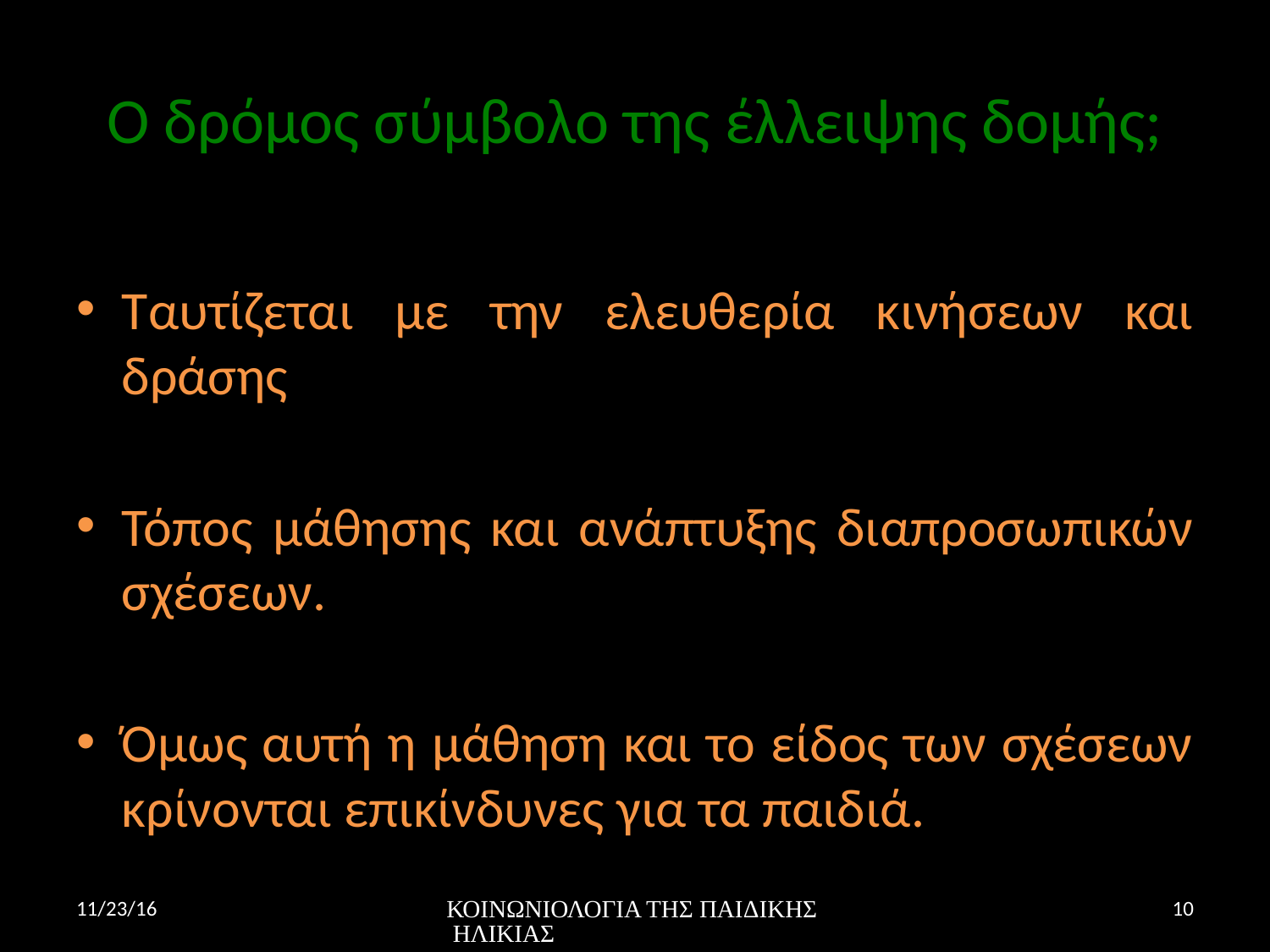

# Ο δρόμος σύμβολο της έλλειψης δομής;
Ταυτίζεται με την ελευθερία κινήσεων και δράσης

Τόπος μάθησης και ανάπτυξης διαπροσωπικών σχέσεων.

Όμως αυτή η μάθηση και το είδος των σχέσεων κρίνονται επικίνδυνες για τα παιδιά.
11/23/16
ΚΟΙΝΩΝΙΟΛΟΓΙΑ ΤΗΣ ΠΑΙΔΙΚΗΣ ΗΛΙΚΙΑΣ
10